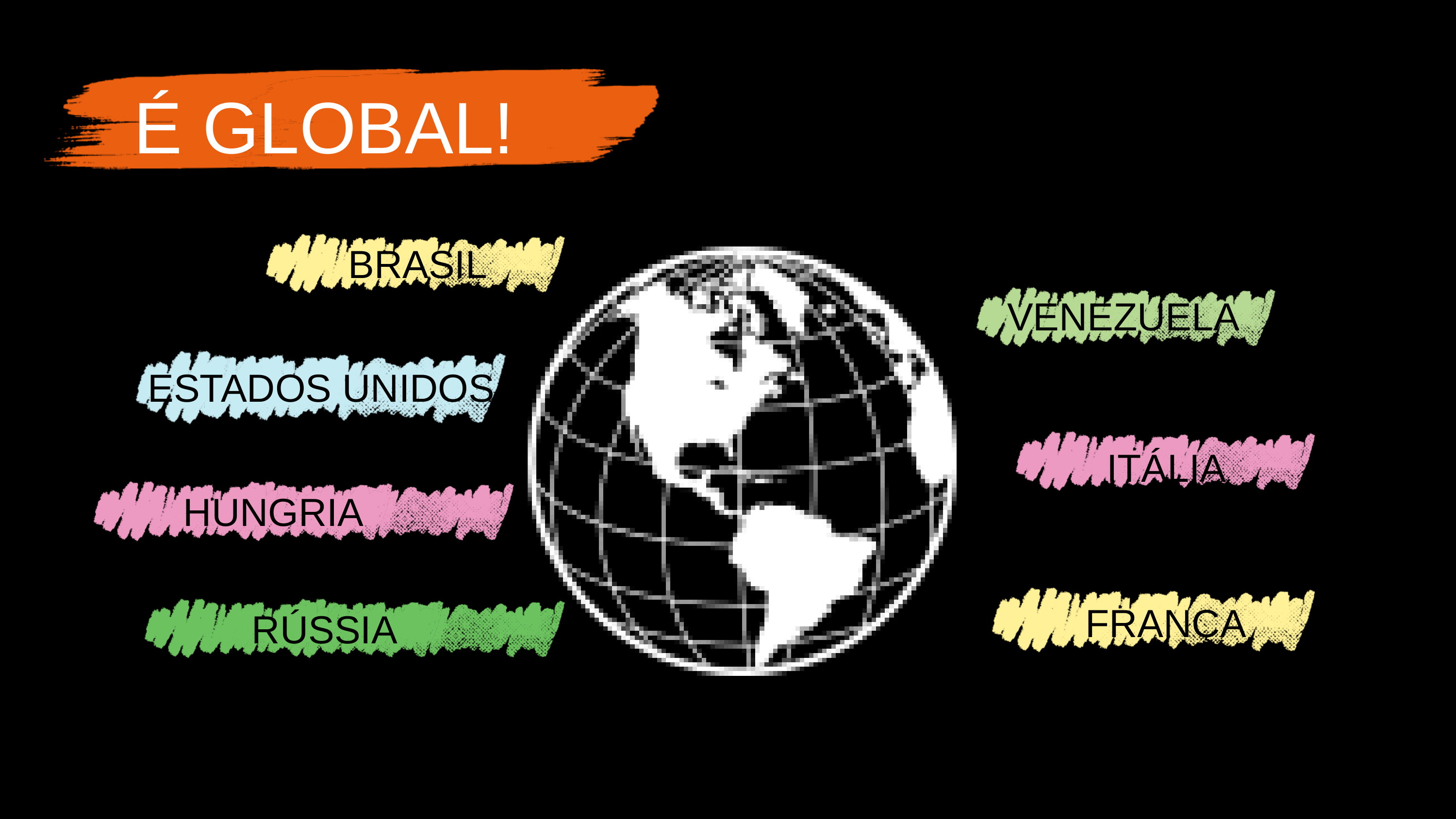

É GLOBAL!

BRASIL

VENEZUELA

ESTADOS UNIDOS

ITÁLIA

HUNGRIA

FRANÇA
RÚSSIA